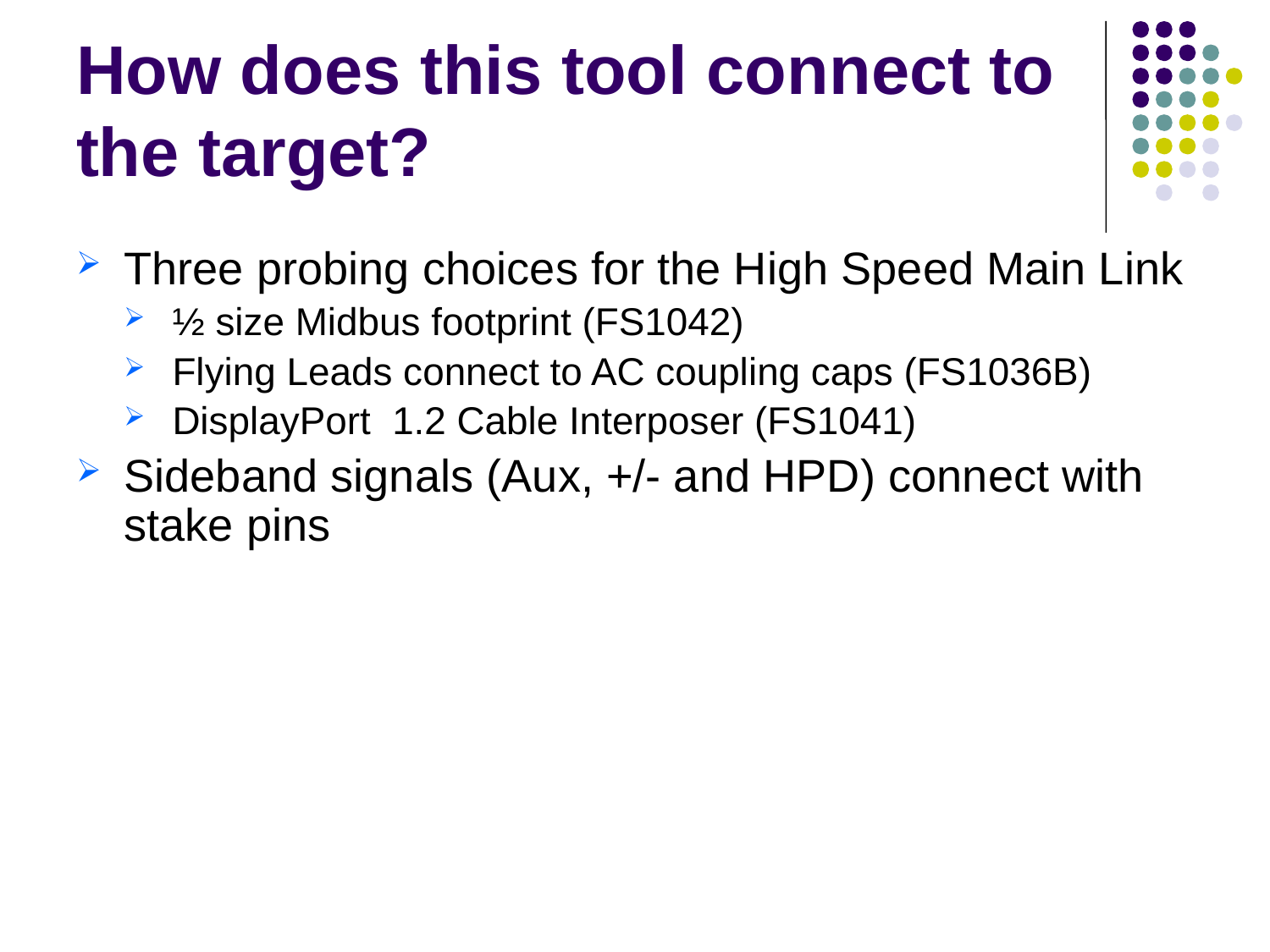

# How does this tool connect to the target?
Three probing choices for the High Speed Main Link
½ size Midbus footprint (FS1042)
Flying Leads connect to AC coupling caps (FS1036B)
DisplayPort  1.2 Cable Interposer (FS1041)
Sideband signals (Aux, +/- and HPD) connect with stake pins